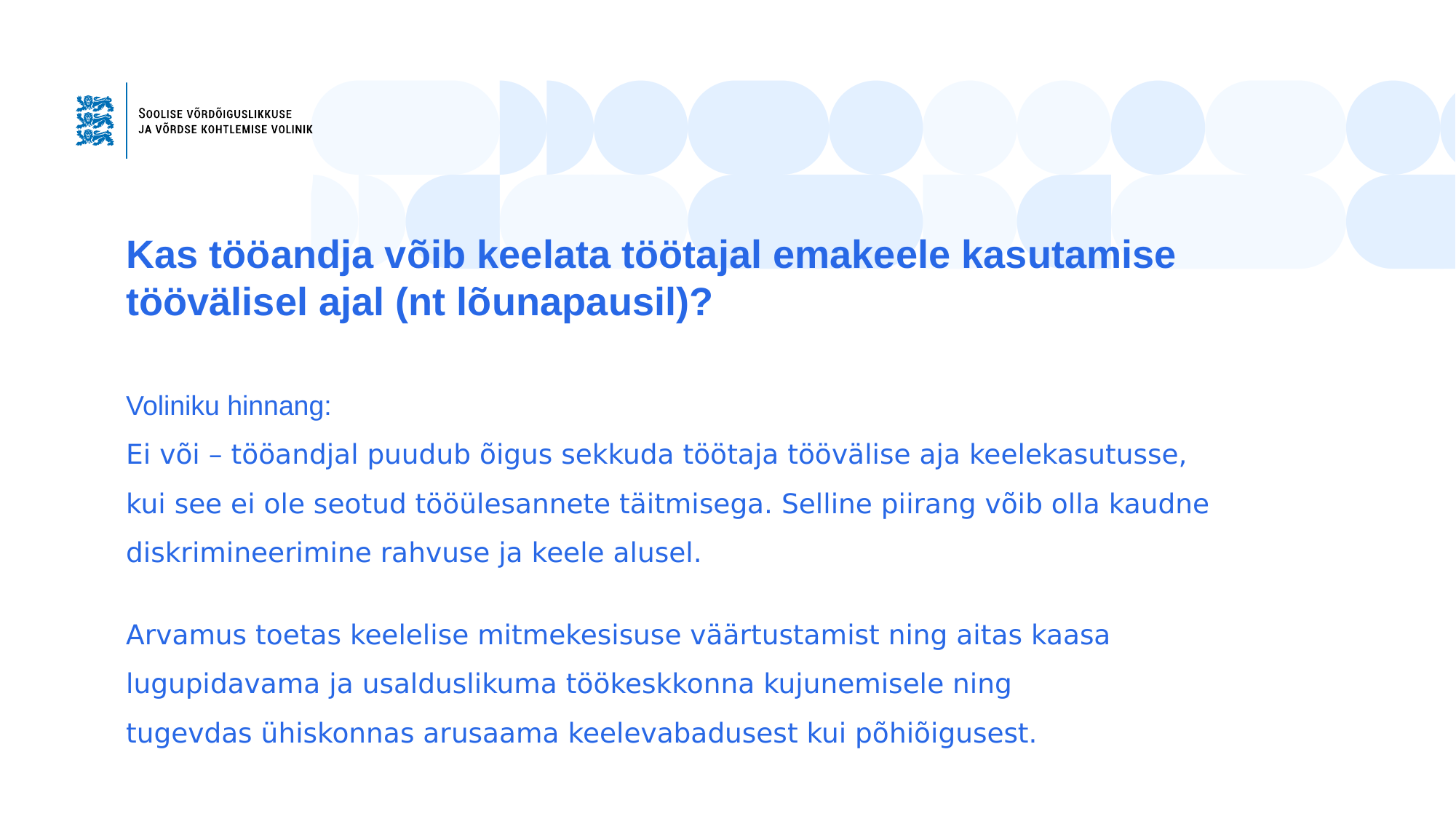

Kas tööandja võib keelata töötajal emakeele kasutamise töövälisel ajal (nt lõunapausil)?
# Voliniku hinnang: Ei või – tööandjal puudub õigus sekkuda töötaja töövälise aja keelekasutusse, kui see ei ole seotud tööülesannete täitmisega. Selline piirang võib olla kaudne diskrimineerimine rahvuse ja keele alusel.
Arvamus toetas keelelise mitmekesisuse väärtustamist ning aitas kaasa
lugupidavama ja usalduslikuma töökeskkonna kujunemisele ning
tugevdas ühiskonnas arusaama keelevabadusest kui põhiõigusest.